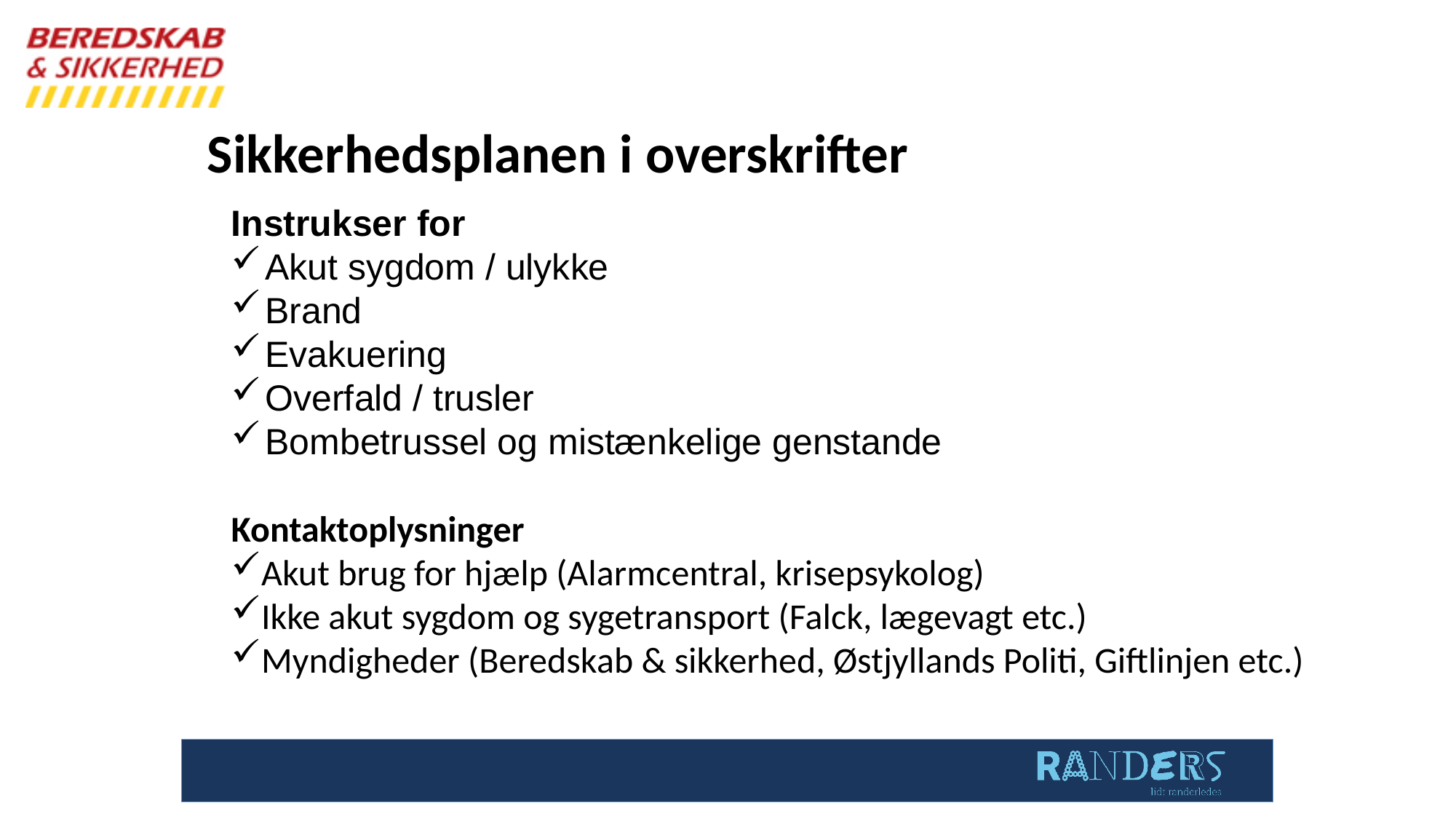

Sikkerhedsplanen i overskrifter
Instrukser for
Akut sygdom / ulykke
Brand
Evakuering
Overfald / trusler
Bombetrussel og mistænkelige genstande

Kontaktoplysninger
Akut brug for hjælp (Alarmcentral, krisepsykolog)
Ikke akut sygdom og sygetransport (Falck, lægevagt etc.)
Myndigheder (Beredskab & sikkerhed, Østjyllands Politi, Giftlinjen etc.)